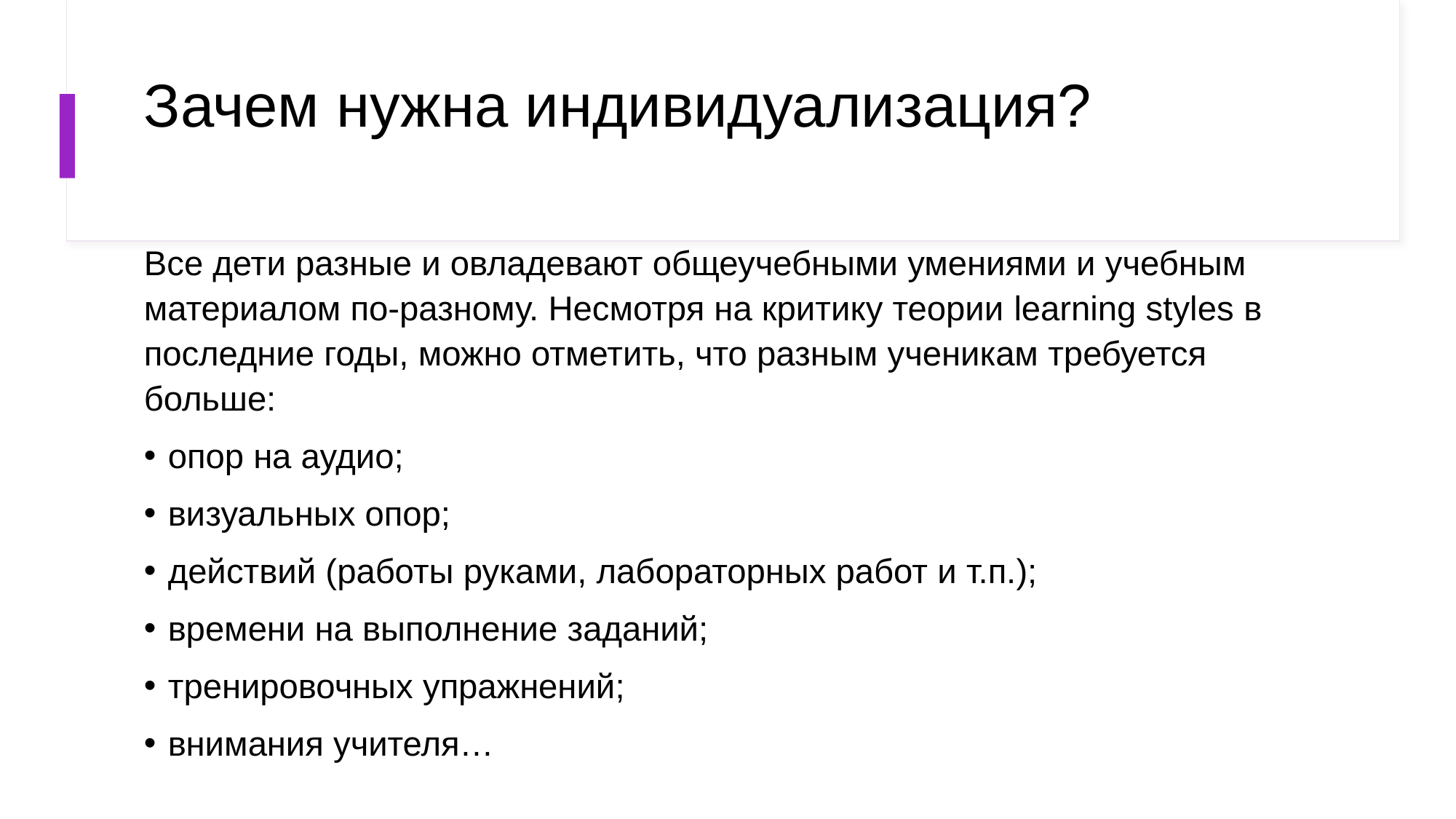

# Зачем нужна индивидуализация?
Все дети разные и овладевают общеучебными умениями и учебным материалом по-разному. Несмотря на критику теории learning styles в последние годы, можно отметить, что разным ученикам требуется больше:
опор на аудио;
визуальных опор;
действий (работы руками, лабораторных работ и т.п.);
времени на выполнение заданий;
тренировочных упражнений;
внимания учителя…